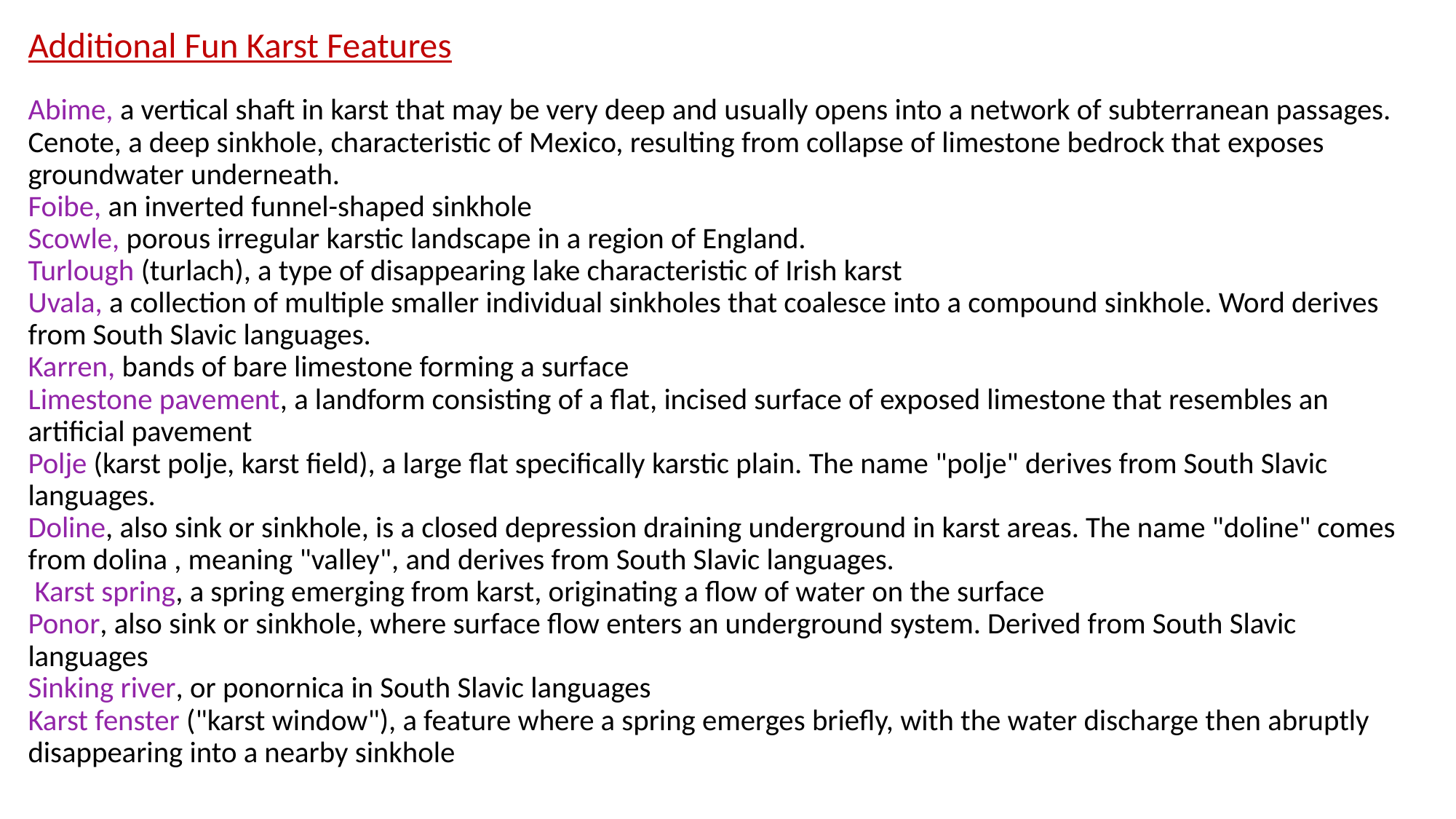

# Additional Fun Karst Features Abime, a vertical shaft in karst that may be very deep and usually opens into a network of subterranean passages. Cenote, a deep sinkhole, characteristic of Mexico, resulting from collapse of limestone bedrock that exposes groundwater underneath. Foibe, an inverted funnel-shaped sinkhole Scowle, porous irregular karstic landscape in a region of England. Turlough (turlach), a type of disappearing lake characteristic of Irish karst Uvala, a collection of multiple smaller individual sinkholes that coalesce into a compound sinkhole. Word derives from South Slavic languages. Karren, bands of bare limestone forming a surface Limestone pavement, a landform consisting of a flat, incised surface of exposed limestone that resembles an artificial pavement Polje (karst polje, karst field), a large flat specifically karstic plain. The name "polje" derives from South Slavic languages. Doline, also sink or sinkhole, is a closed depression draining underground in karst areas. The name "doline" comes from dolina , meaning "valley", and derives from South Slavic languages. Karst spring, a spring emerging from karst, originating a flow of water on the surface Ponor, also sink or sinkhole, where surface flow enters an underground system. Derived from South Slavic languages Sinking river, or ponornica in South Slavic languages Karst fenster ("karst window"), a feature where a spring emerges briefly, with the water discharge then abruptly disappearing into a nearby sinkhole